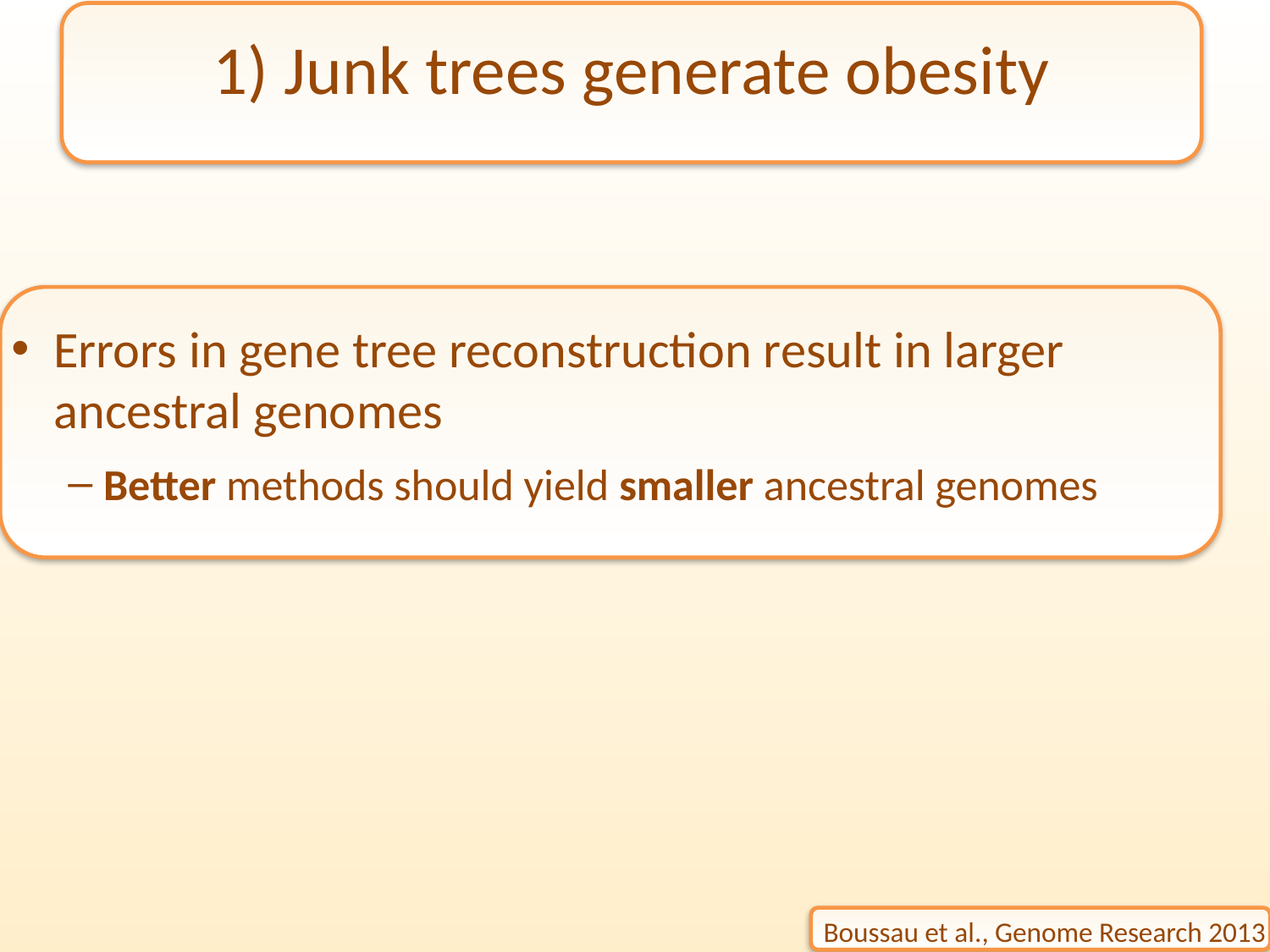

# 1) Junk trees generate obesity

Errors in gene tree reconstruction result in larger ancestral genomes
Better methods should yield smaller ancestral genomes

Boussau et al., Genome Research 2013